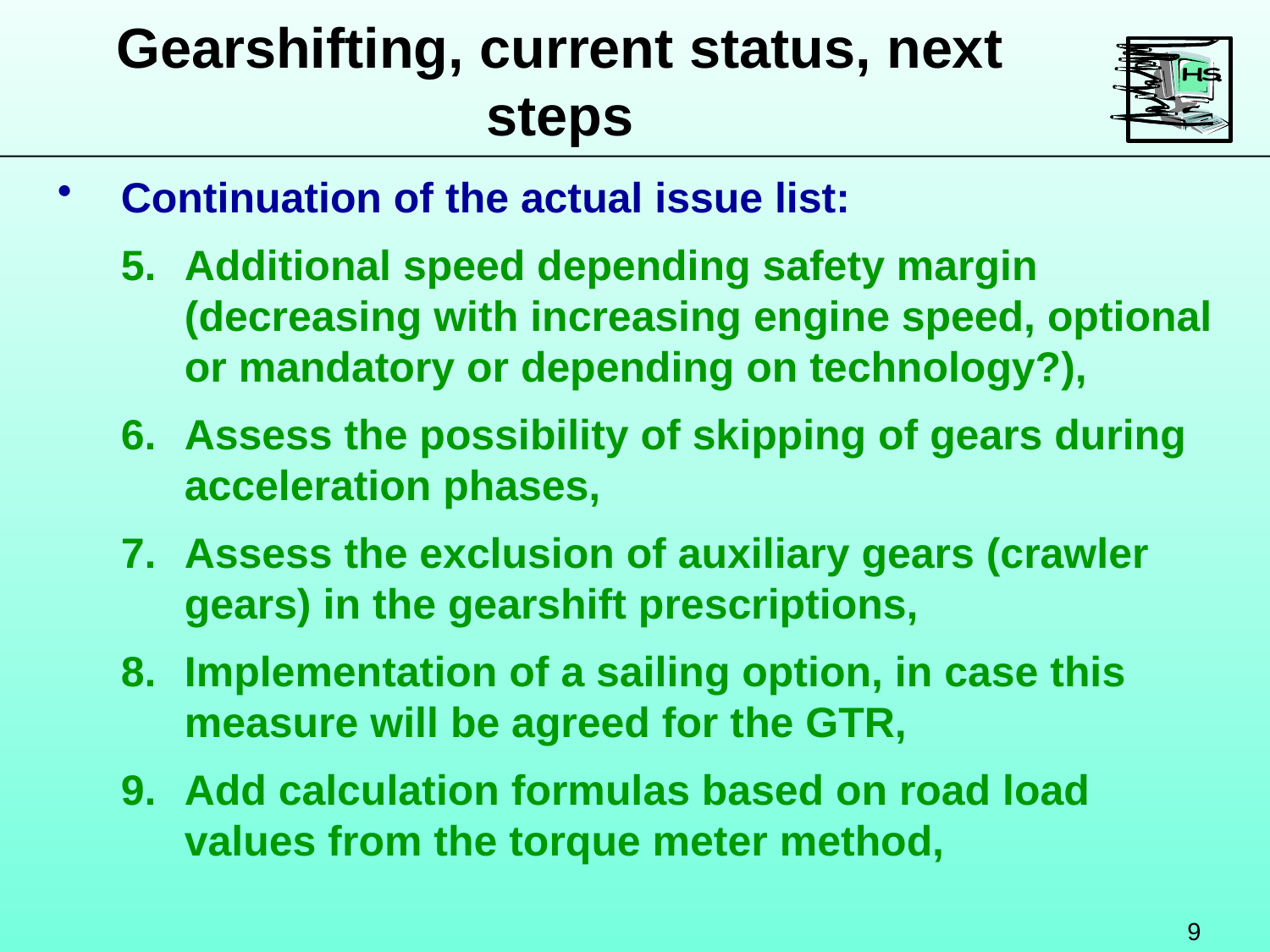

Gearshifting, current status, next steps

Continuation of the actual issue list:
Additional speed depending safety margin (decreasing with increasing engine speed, optional or mandatory or depending on technology?),
Assess the possibility of skipping of gears during acceleration phases,
Assess the exclusion of auxiliary gears (crawler gears) in the gearshift prescriptions,
Implementation of a sailing option, in case this measure will be agreed for the GTR,
Add calculation formulas based on road load values from the torque meter method,

9